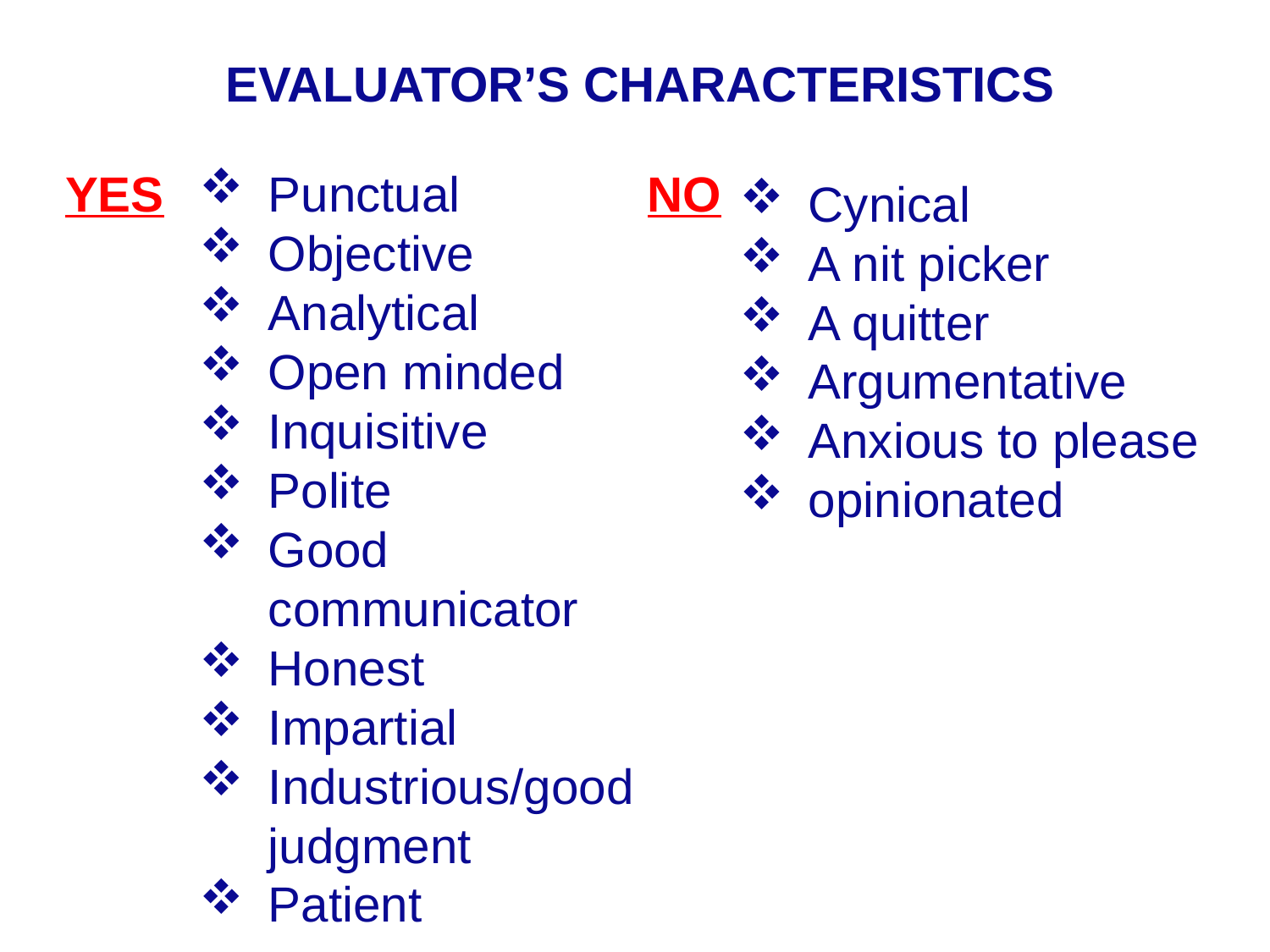

EVALUATOR’S CHARACTERISTICS
YES
Punctual
Objective
Analytical
Open minded
Inquisitive
Polite
Good communicator
Honest
Impartial
Industrious/good judgment
Patient

NO
Cynical
A nit picker
A quitter
Argumentative
Anxious to please
opinionated